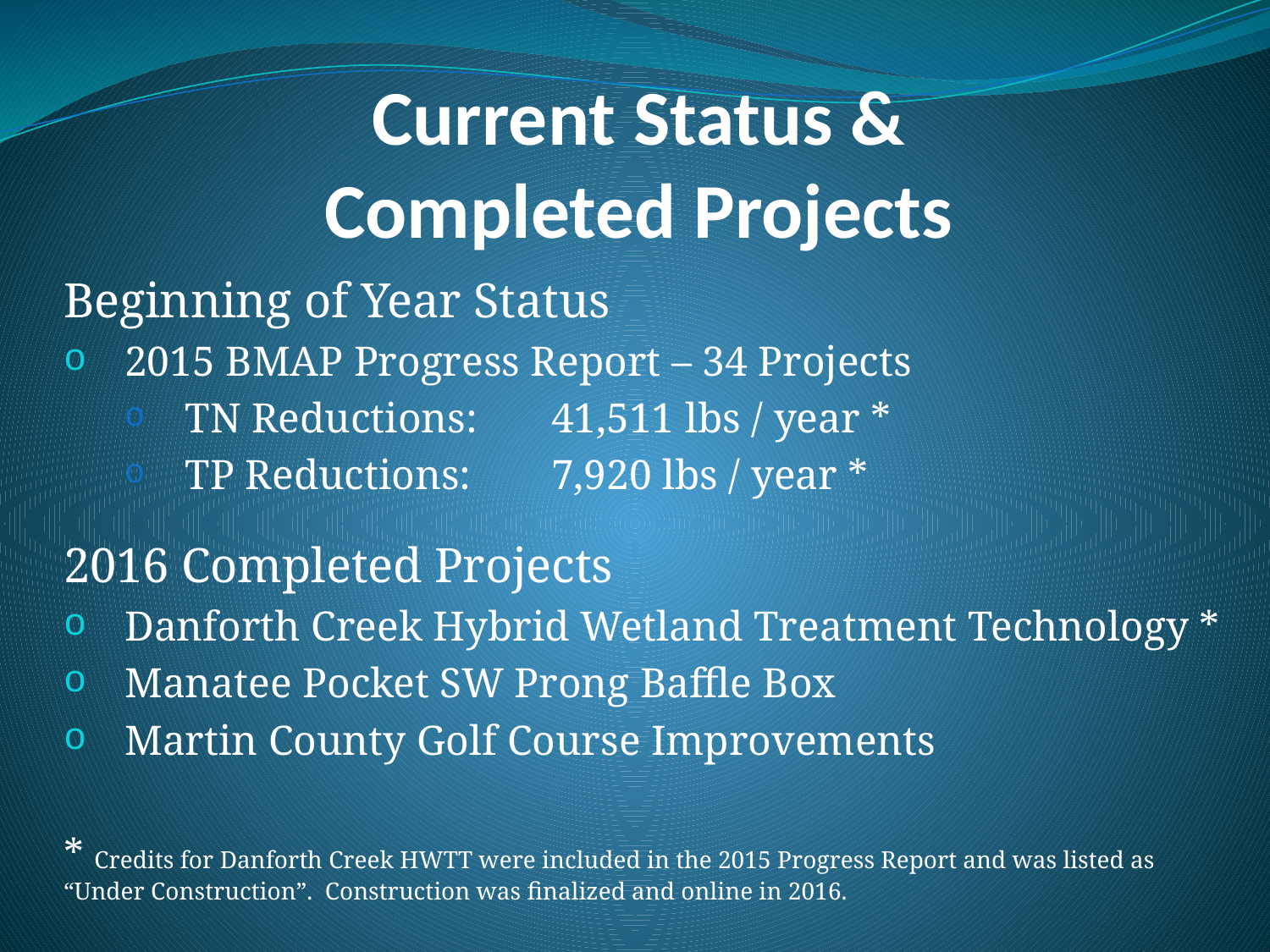

# Current Status & Completed Projects
Beginning of Year Status
2015 BMAP Progress Report – 34 Projects
TN Reductions:	41,511 lbs / year *
TP Reductions:	7,920 lbs / year *

2016 Completed Projects
Danforth Creek Hybrid Wetland Treatment Technology *
Manatee Pocket SW Prong Baffle Box
Martin County Golf Course Improvements

* Credits for Danforth Creek HWTT were included in the 2015 Progress Report and was listed as “Under Construction”.  Construction was finalized and online in 2016.